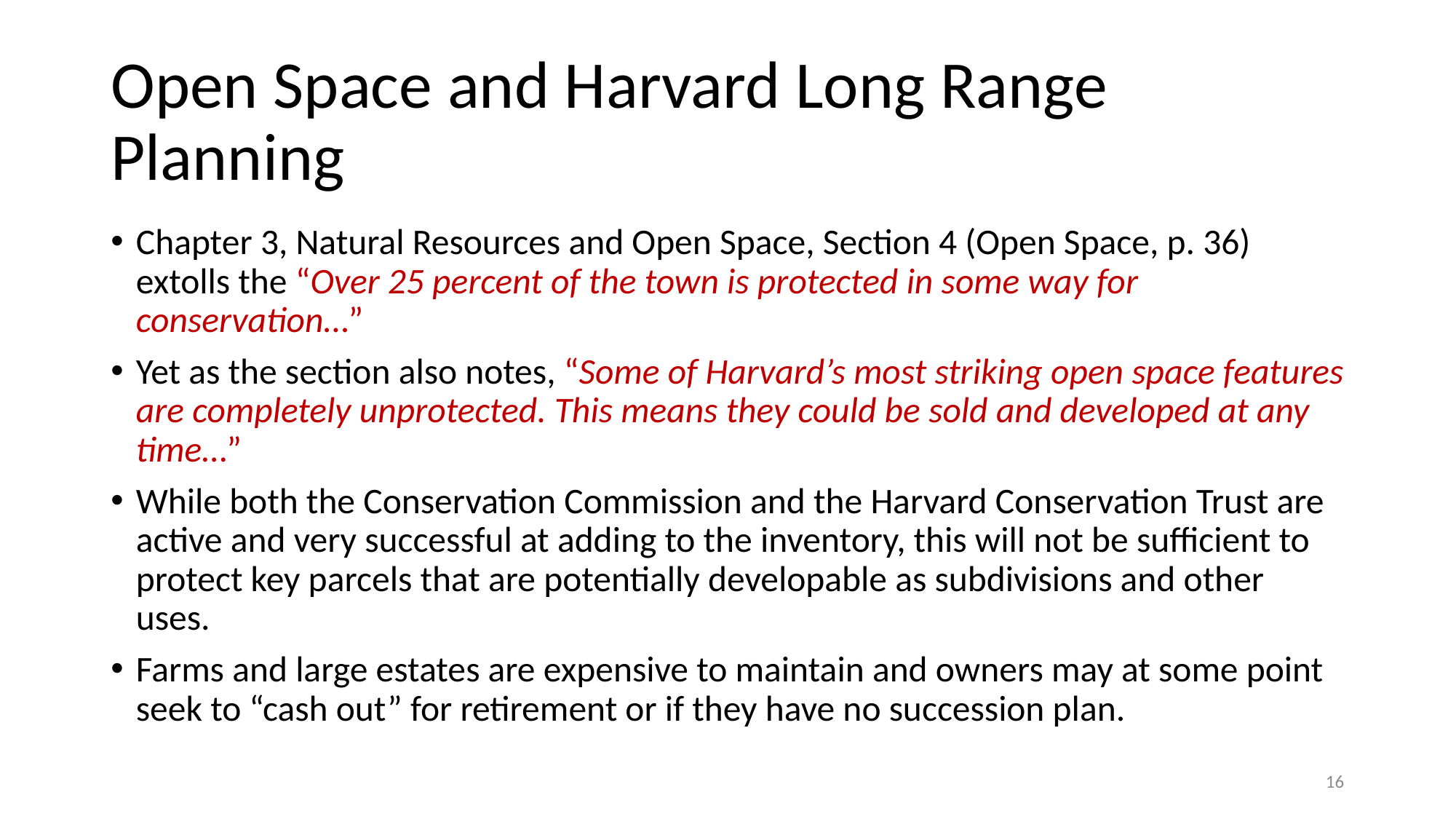

# Open Space and Harvard Long Range Planning
Chapter 3, Natural Resources and Open Space, Section 4 (Open Space, p. 36) extolls the “Over 25 percent of the town is protected in some way for conservation…”
Yet as the section also notes, “Some of Harvard’s most striking open space features are completely unprotected. This means they could be sold and developed at any time…”
While both the Conservation Commission and the Harvard Conservation Trust are active and very successful at adding to the inventory, this will not be sufficient to protect key parcels that are potentially developable as subdivisions and other uses.
Farms and large estates are expensive to maintain and owners may at some point seek to “cash out” for retirement or if they have no succession plan.
16